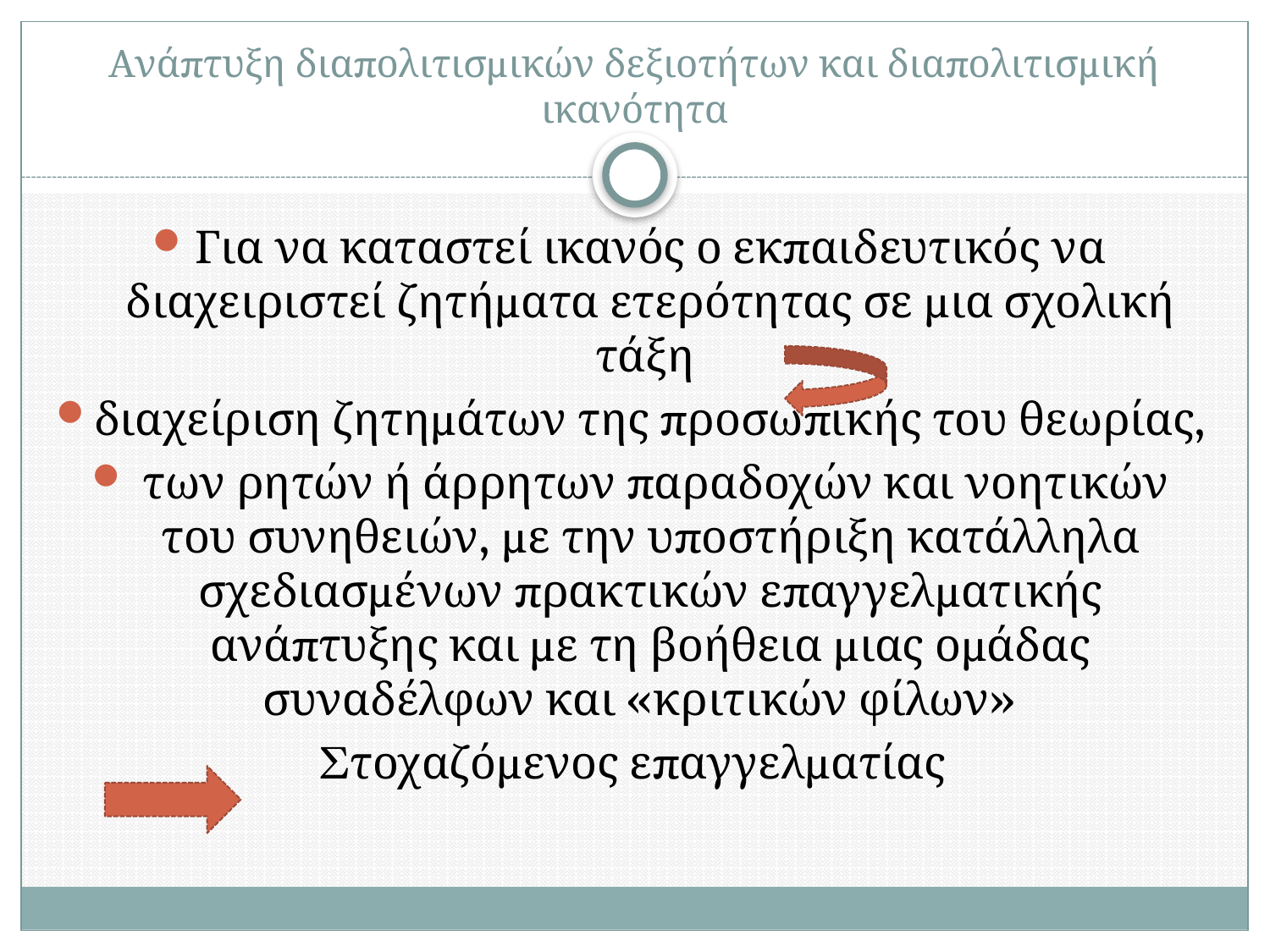

# Ανάπτυξη διαπολιτισμικών δεξιοτήτων και διαπολιτισμική ικανότητα
Για να καταστεί ικανός ο εκπαιδευτικός να διαχειριστεί ζητήματα ετερότητας σε μια σχολική τάξη
διαχείριση ζητημάτων της προσωπικής του θεωρίας,
 των ρητών ή άρρητων παραδοχών και νοητικών του συνηθειών, με την υποστήριξη κατάλληλα σχεδιασμένων πρακτικών επαγγελματικής ανάπτυξης και με τη βοήθεια μιας ομάδας συναδέλφων και «κριτικών φίλων»
Στοχαζόμενος επαγγελματίας